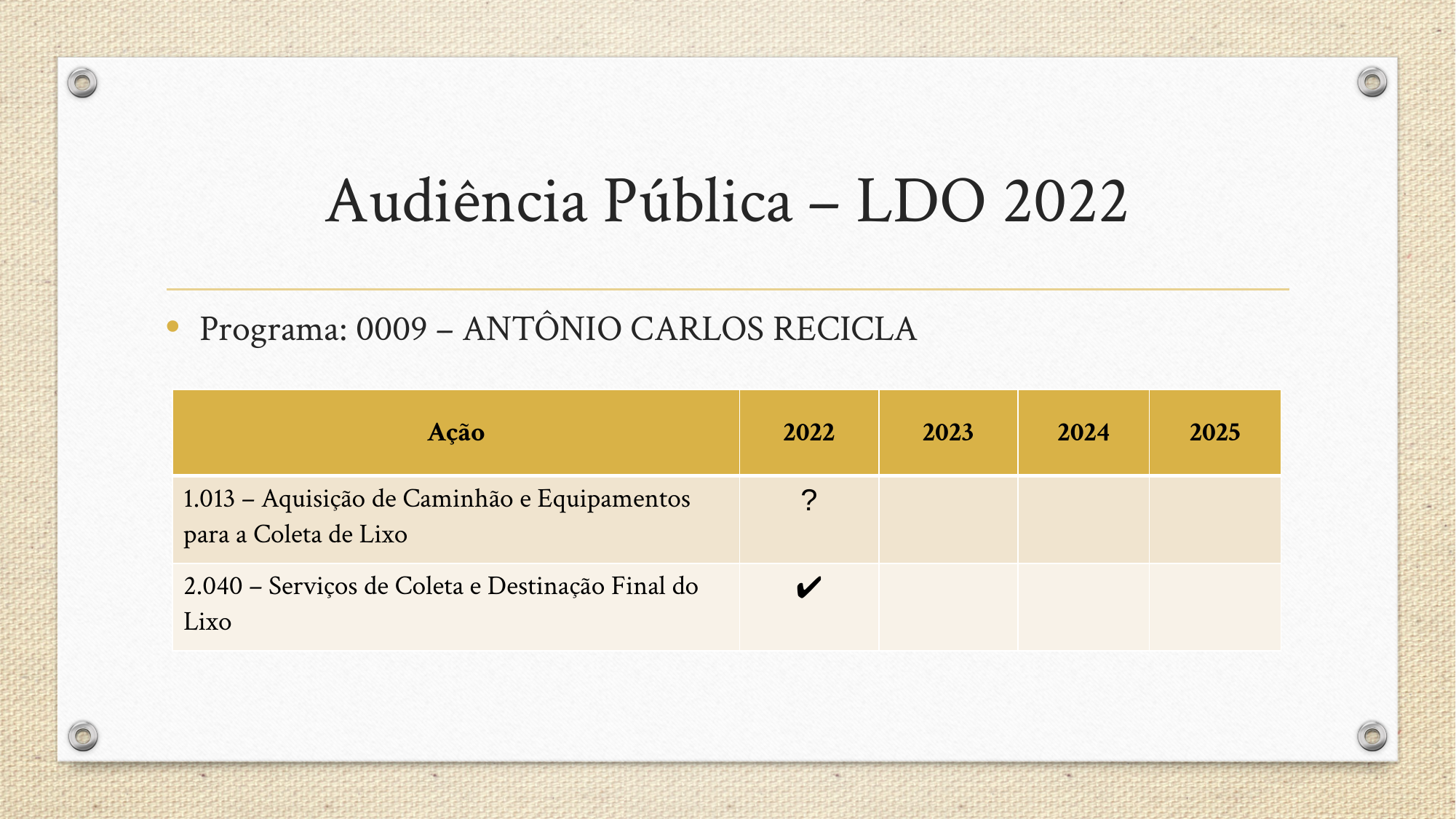

# Audiência Pública – LDO 2022
Programa: 0009 – ANTÔNIO CARLOS RECICLA
| Ação | 2022 | 2023 | 2024 | 2025 |
| --- | --- | --- | --- | --- |
| 1.013 – Aquisição de Caminhão e Equipamentos para a Coleta de Lixo | ? |  |  |  |
| 2.040 – Serviços de Coleta e Destinação Final do Lixo | ✔ |  |  |  |